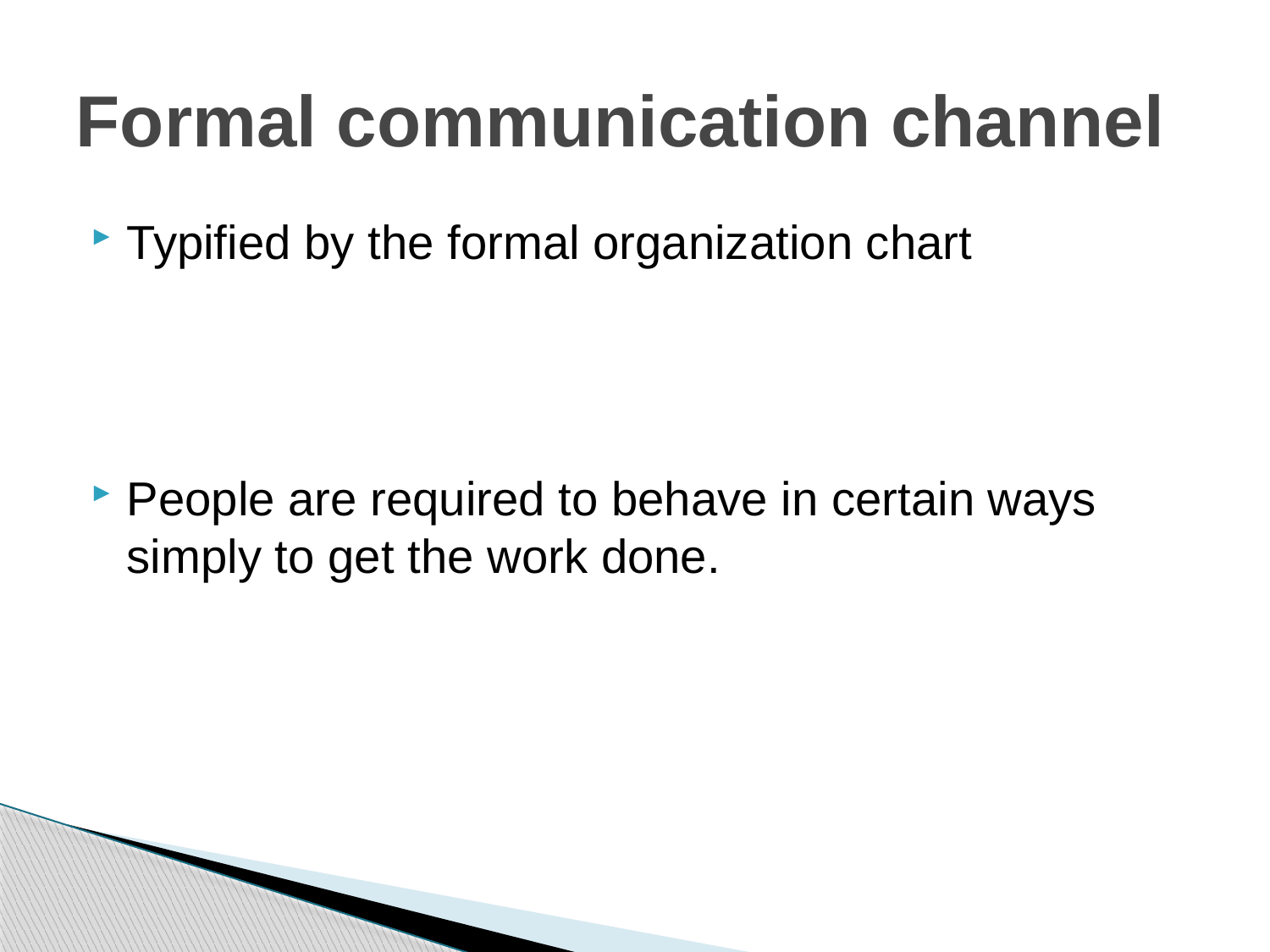

# Formal communication channel
Typified by the formal organization chart

People are required to behave in certain ways simply to get the work done.